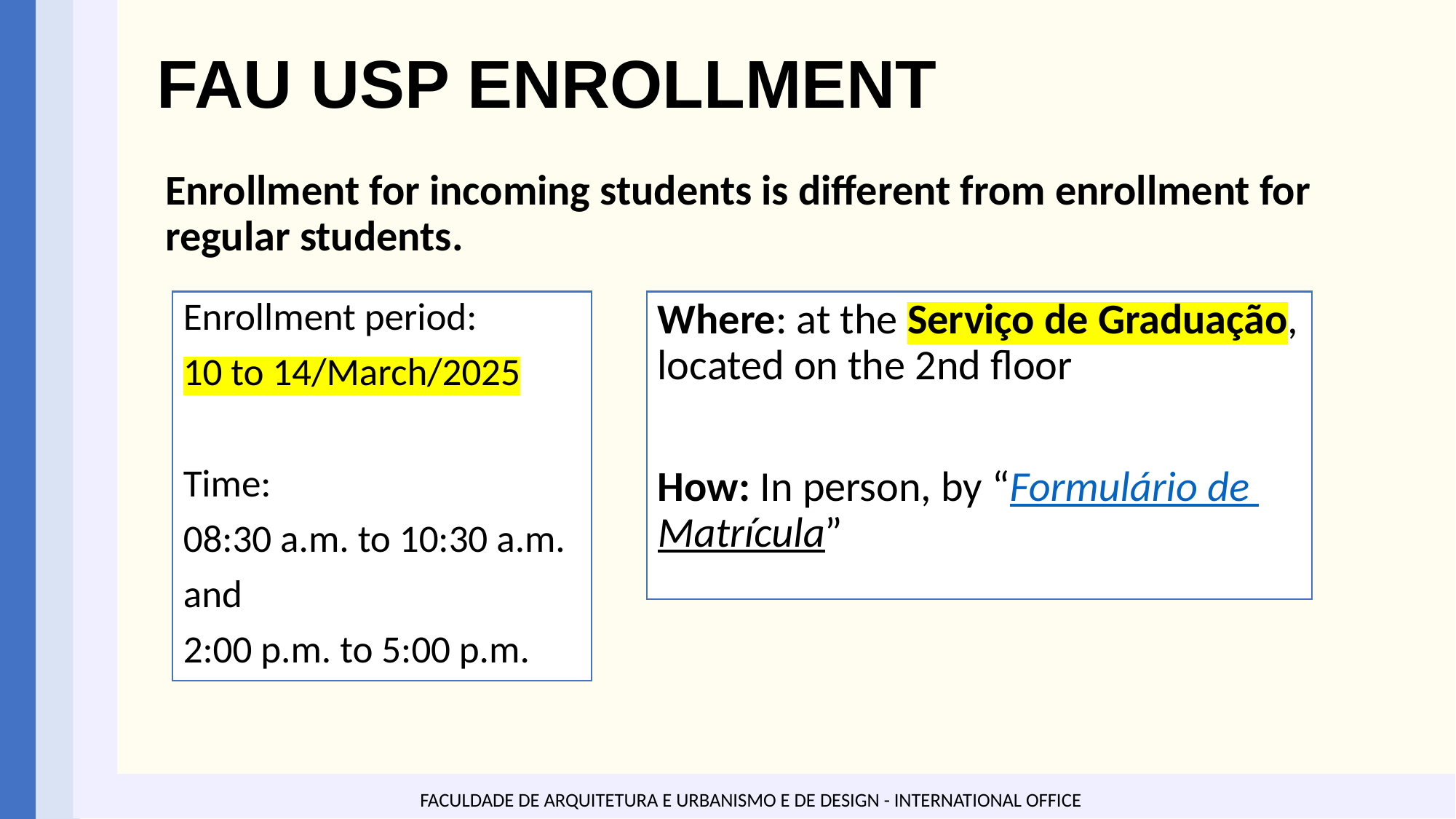

# FAU USP ENROLLMENT

Enrollment for incoming students is different from enrollment for regular students.
Enrollment period:
10 to 14/March/2025

Time:
08:30 a.m. to 10:30 a.m.
and
2:00 p.m. to 5:00 p.m.
Where: at the Serviço de Graduação, located on the 2nd floor

How: In person, by “Formulário de Matrícula”
FACULDADE DE ARQUITETURA E URBANISMO E DE DESIGN - INTERNATIONAL OFFICE